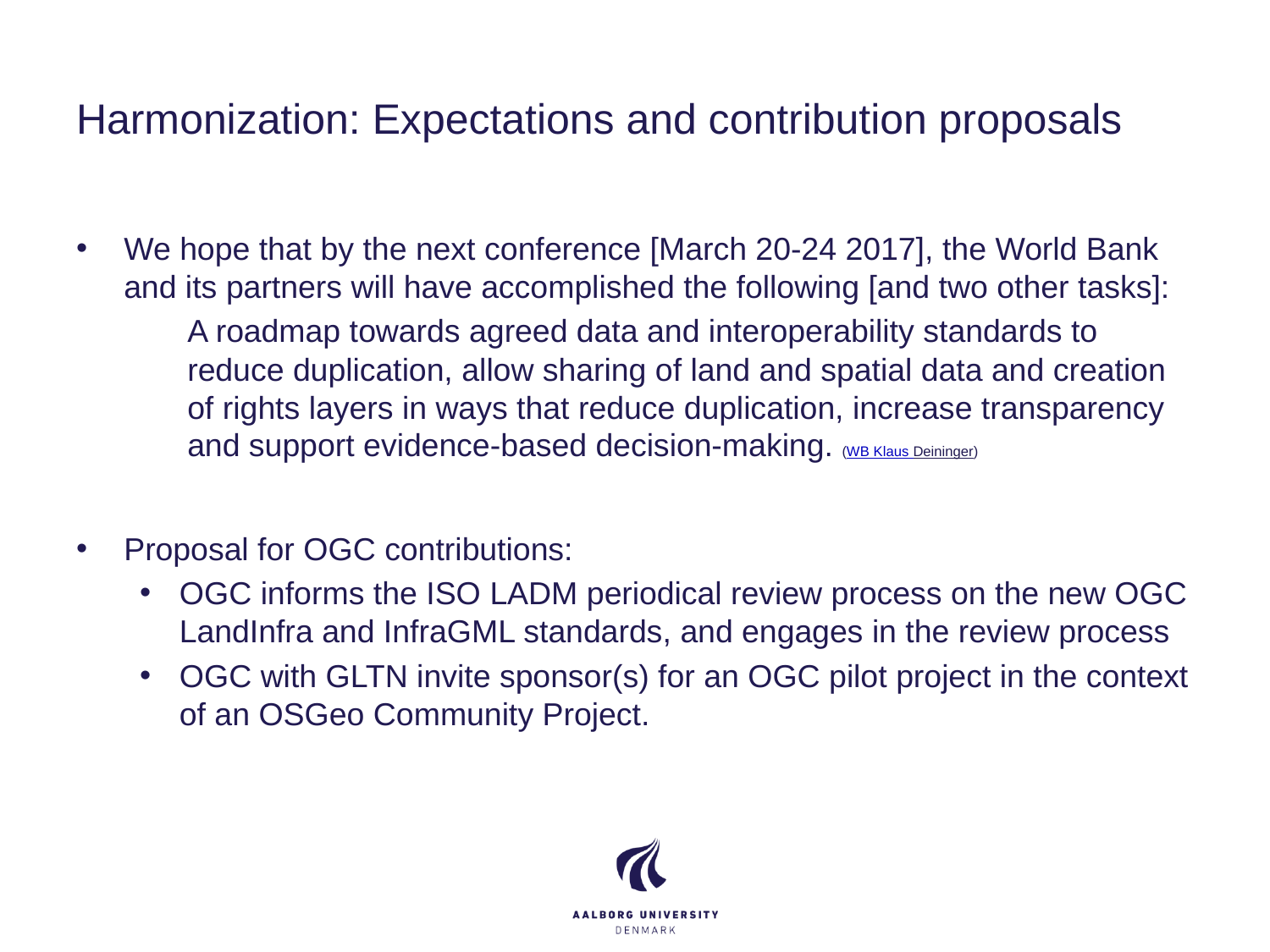

# Harmonization: Expectations and contribution proposals
We hope that by the next conference [March 20-24 2017], the World Bank and its partners will have accomplished the following [and two other tasks]:
A roadmap towards agreed data and interoperability standards to reduce duplication, allow sharing of land and spatial data and creation of rights layers in ways that reduce duplication, increase transparency and support evidence-based decision-making. (WB Klaus Deininger)

Proposal for OGC contributions:
OGC informs the ISO LADM periodical review process on the new OGC LandInfra and InfraGML standards, and engages in the review process
OGC with GLTN invite sponsor(s) for an OGC pilot project in the context of an OSGeo Community Project.